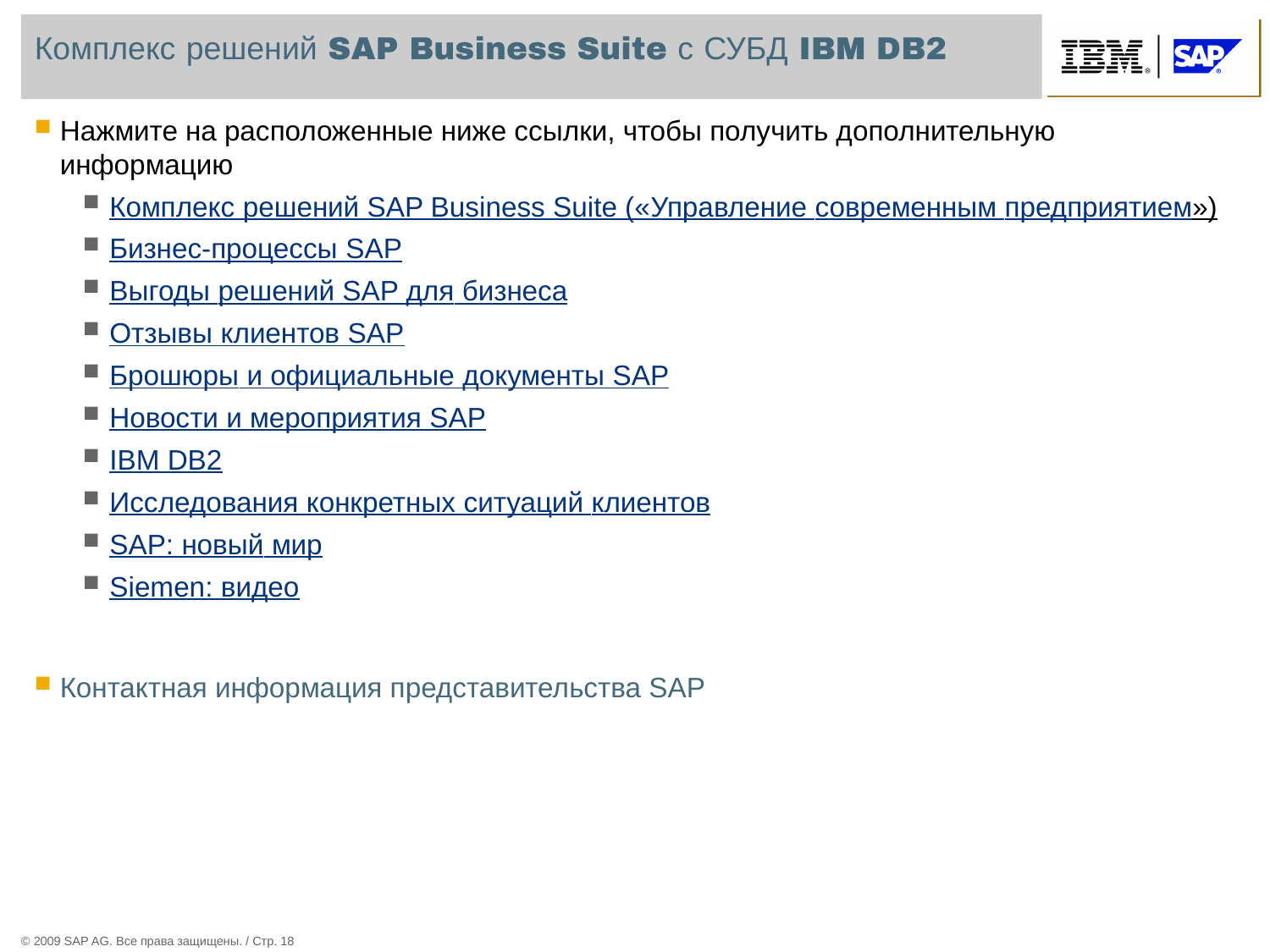

# Комплекс решений SAP Business Suite с СУБД IBM DB2
Нажмите на расположенные ниже ссылки, чтобы получить дополнительную информацию
Комплекс решений SAP Business Suite («Управление современным предприятием»)
Бизнес-процессы SAP
Выгоды решений SAP для бизнеса
Отзывы клиентов SAP
Брошюры и официальные документы SAP
Новости и мероприятия SAP
IBM DB2
Исследования конкретных ситуаций клиентов
SAP: новый мир
Siemen: видео

Контактная информация представительства SAP

© 2009 SAP AG. Все права защищены. / Стр. 18